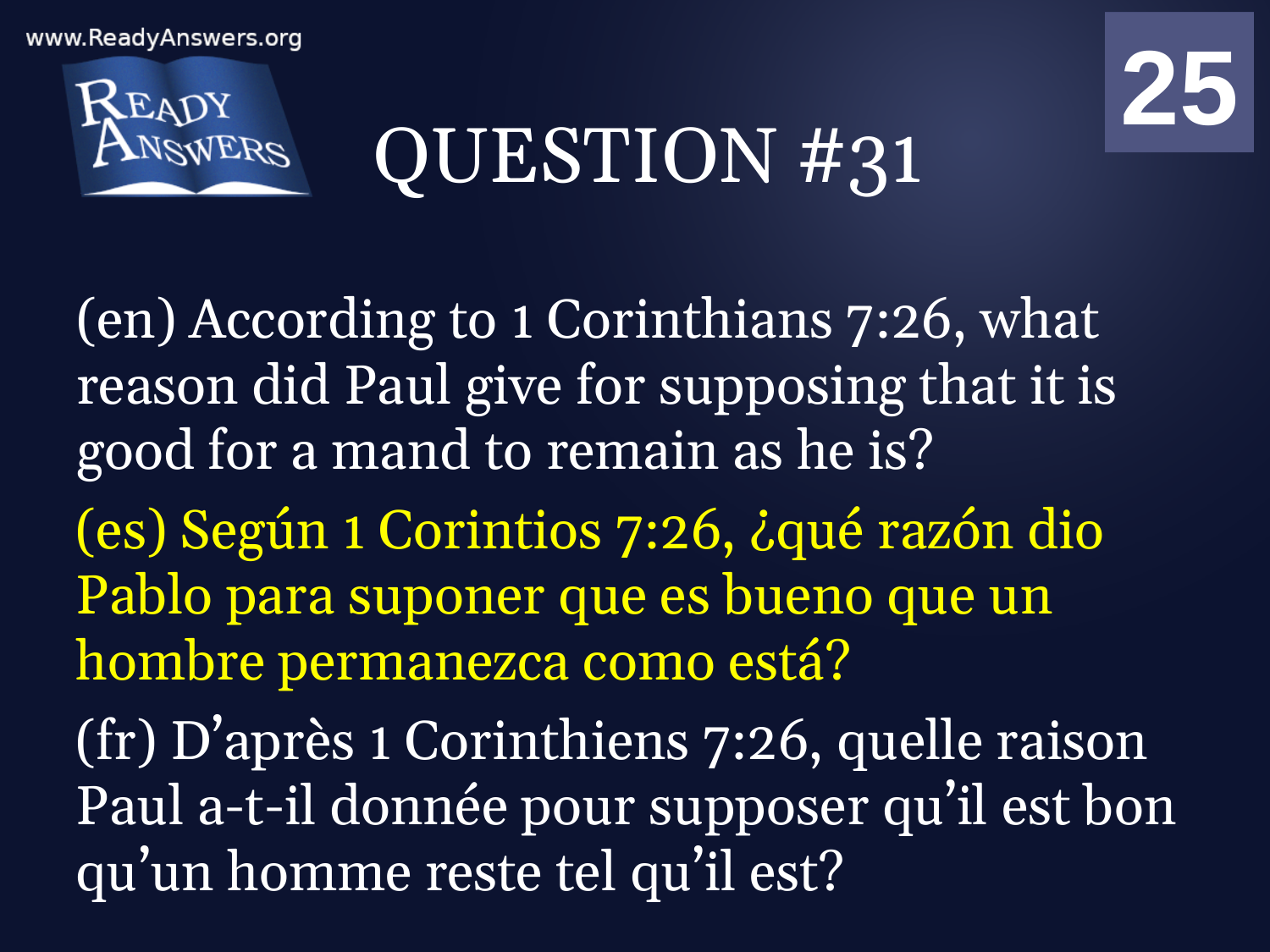

01
02
03
04
05
06
07
08
09
10
11
12
13
14
15
16
17
18
19
20
21
22
23
24
25
00
# QUESTION #31
(en) According to 1 Corinthians 7:26, what reason did Paul give for supposing that it is good for a mand to remain as he is?
(es) Según 1 Corintios 7:26, ¿qué razón dio Pablo para suponer que es bueno que un hombre permanezca como está?
(fr) D’après 1 Corinthiens 7:26, quelle raison Paul a-t-il donnée pour supposer qu’il est bon qu’un homme reste tel qu’il est?